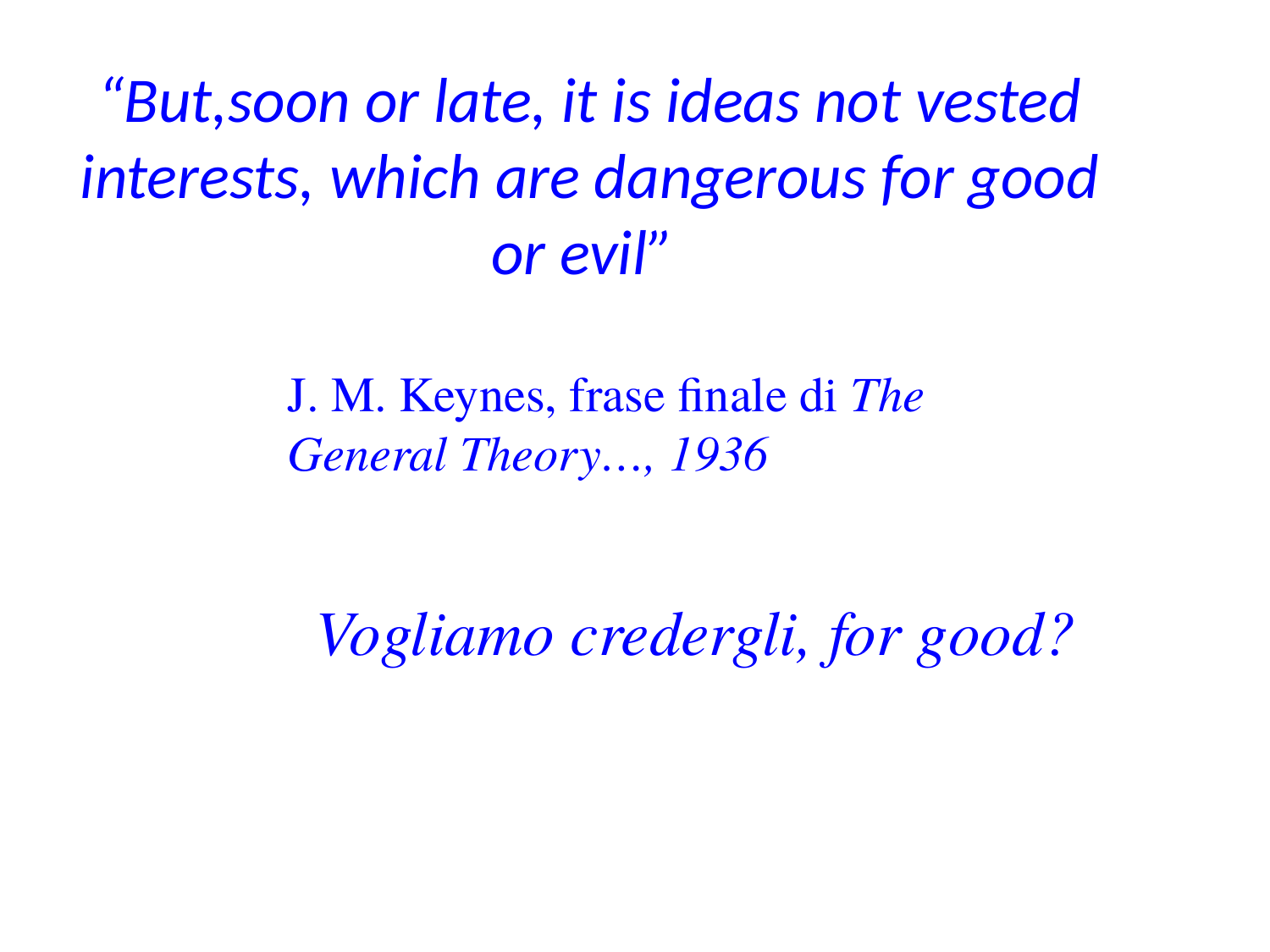

# “But,soon or late, it is ideas not vested interests, which are dangerous for good or evil”
J. M. Keynes, frase finale di The General Theory…, 1936

Vogliamo credergli, for good?